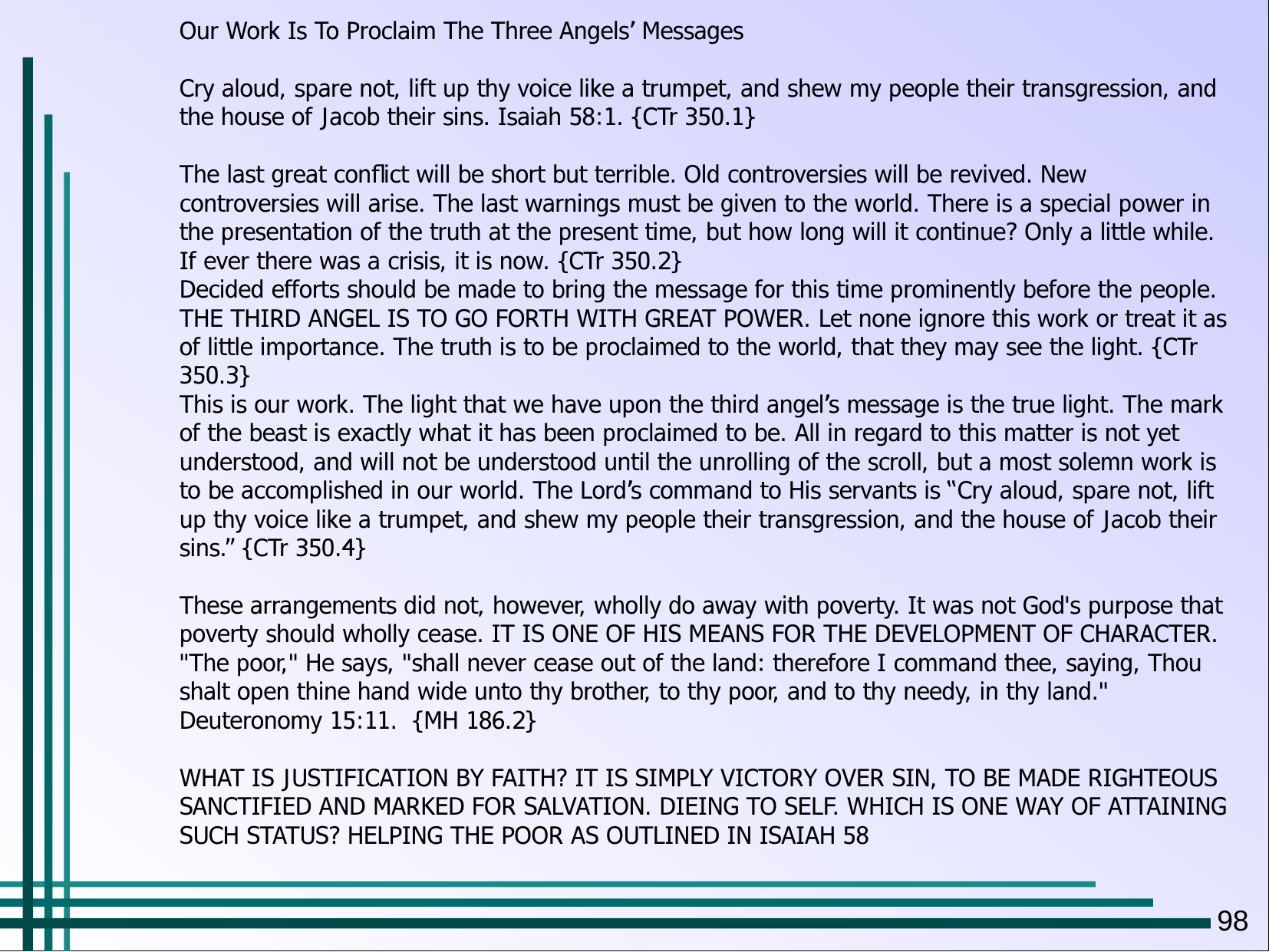

Our Work Is To Proclaim The Three Angels’ Messages

Cry aloud, spare not, lift up thy voice like a trumpet, and shew my people their transgression, and the house of Jacob their sins. Isaiah 58:1. {CTr 350.1}

The last great conflict will be short but terrible. Old controversies will be revived. New controversies will arise. The last warnings must be given to the world. There is a special power in the presentation of the truth at the present time, but how long will it continue? Only a little while. If ever there was a crisis, it is now. {CTr 350.2}
Decided efforts should be made to bring the message for this time prominently before the people. THE THIRD ANGEL IS TO GO FORTH WITH GREAT POWER. Let none ignore this work or treat it as of little importance. The truth is to be proclaimed to the world, that they may see the light. {CTr 350.3}
This is our work. The light that we have upon the third angel’s message is the true light. The mark of the beast is exactly what it has been proclaimed to be. All in regard to this matter is not yet understood, and will not be understood until the unrolling of the scroll, but a most solemn work is to be accomplished in our world. The Lord’s command to His servants is “Cry aloud, spare not, lift up thy voice like a trumpet, and shew my people their transgression, and the house of Jacob their sins.” {CTr 350.4}

These arrangements did not, however, wholly do away with poverty. It was not God's purpose that poverty should wholly cease. IT IS ONE OF HIS MEANS FOR THE DEVELOPMENT OF CHARACTER. "The poor," He says, "shall never cease out of the land: therefore I command thee, saying, Thou shalt open thine hand wide unto thy brother, to thy poor, and to thy needy, in thy land." Deuteronomy 15:11.  {MH 186.2}

WHAT IS JUSTIFICATION BY FAITH? IT IS SIMPLY VICTORY OVER SIN, TO BE MADE RIGHTEOUS SANCTIFIED AND MARKED FOR SALVATION. DIEING TO SELF. WHICH IS ONE WAY OF ATTAINING SUCH STATUS? HELPING THE POOR AS OUTLINED IN ISAIAH 58